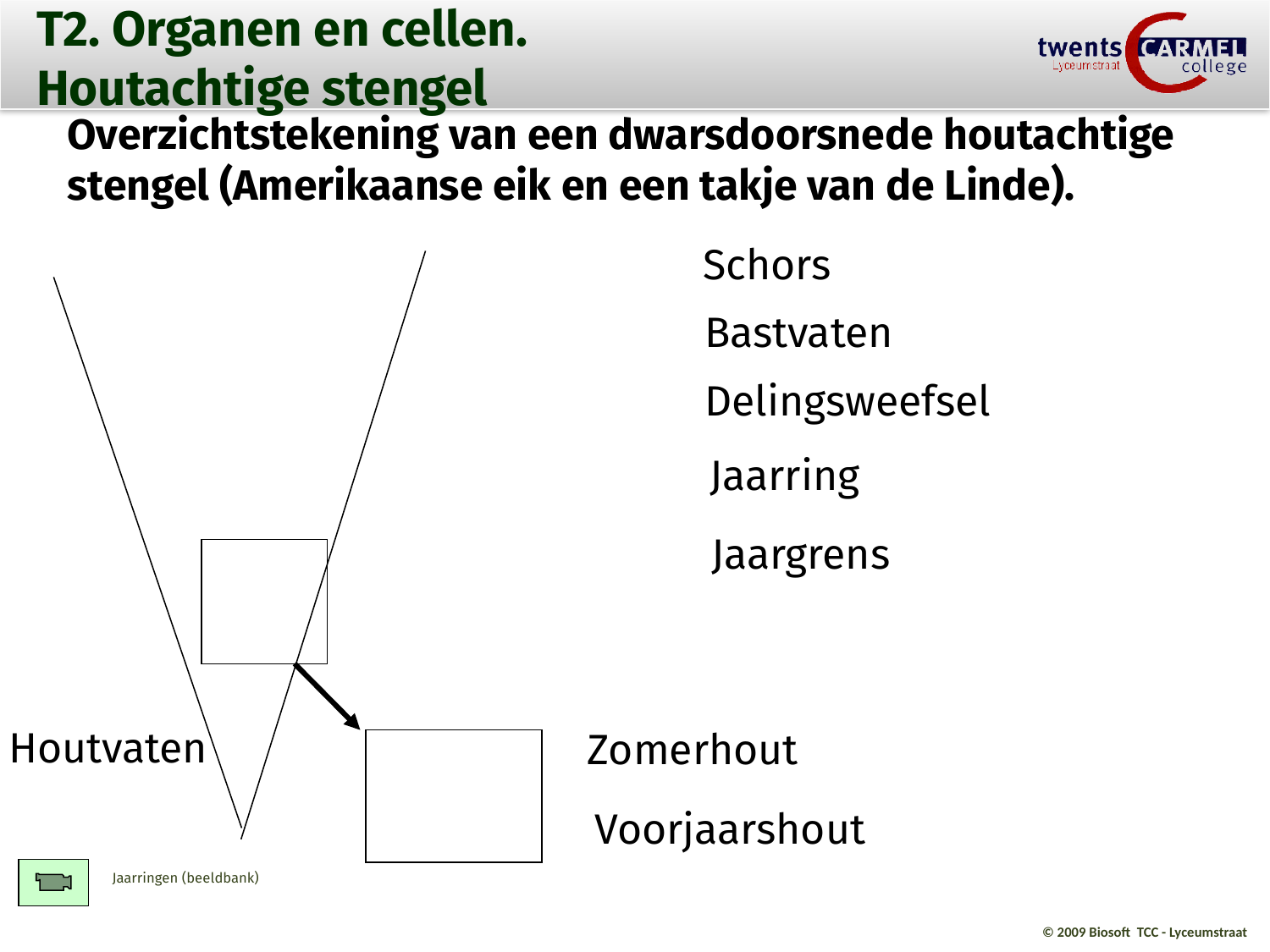

T2. Organen en cellen.
Houtachtige stengel
Overzichtstekening van een dwarsdoorsnede houtachtige
stengel (Amerikaanse eik en een takje van de Linde).
Schors
Bastvaten
Delingsweefsel
Jaarring
Jaargrens

Houtvaten
Zomerhout

Voorjaarshout

Jaarringen (beeldbank)